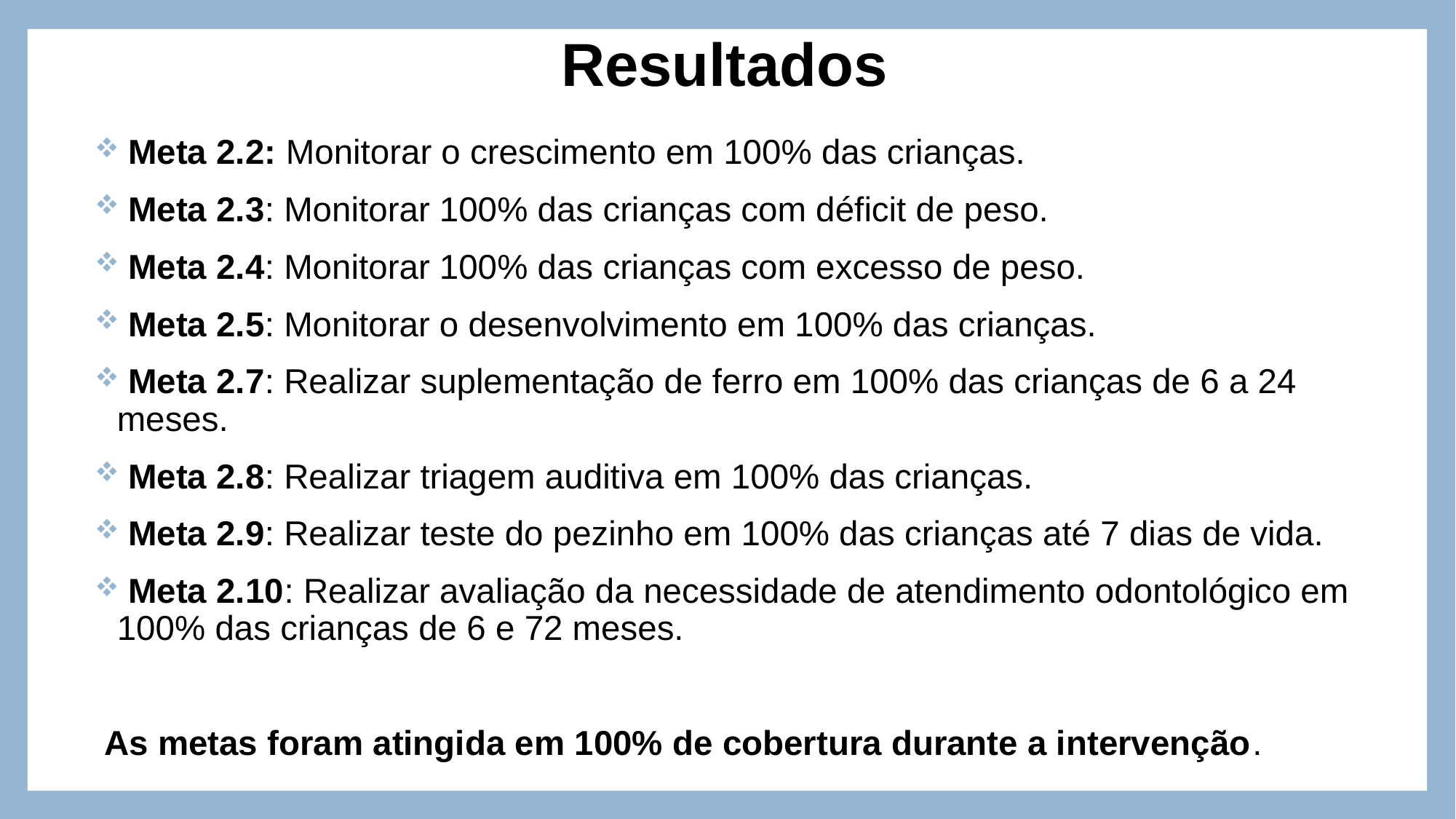

# Resultados
 Meta 2.2: Monitorar o crescimento em 100% das crianças.
 Meta 2.3: Monitorar 100% das crianças com déficit de peso.
 Meta 2.4: Monitorar 100% das crianças com excesso de peso.
 Meta 2.5: Monitorar o desenvolvimento em 100% das crianças.
 Meta 2.7: Realizar suplementação de ferro em 100% das crianças de 6 a 24 meses.
 Meta 2.8: Realizar triagem auditiva em 100% das crianças.
 Meta 2.9: Realizar teste do pezinho em 100% das crianças até 7 dias de vida.
 Meta 2.10: Realizar avaliação da necessidade de atendimento odontológico em 100% das crianças de 6 e 72 meses.

 As metas foram atingida em 100% de cobertura durante a intervenção.